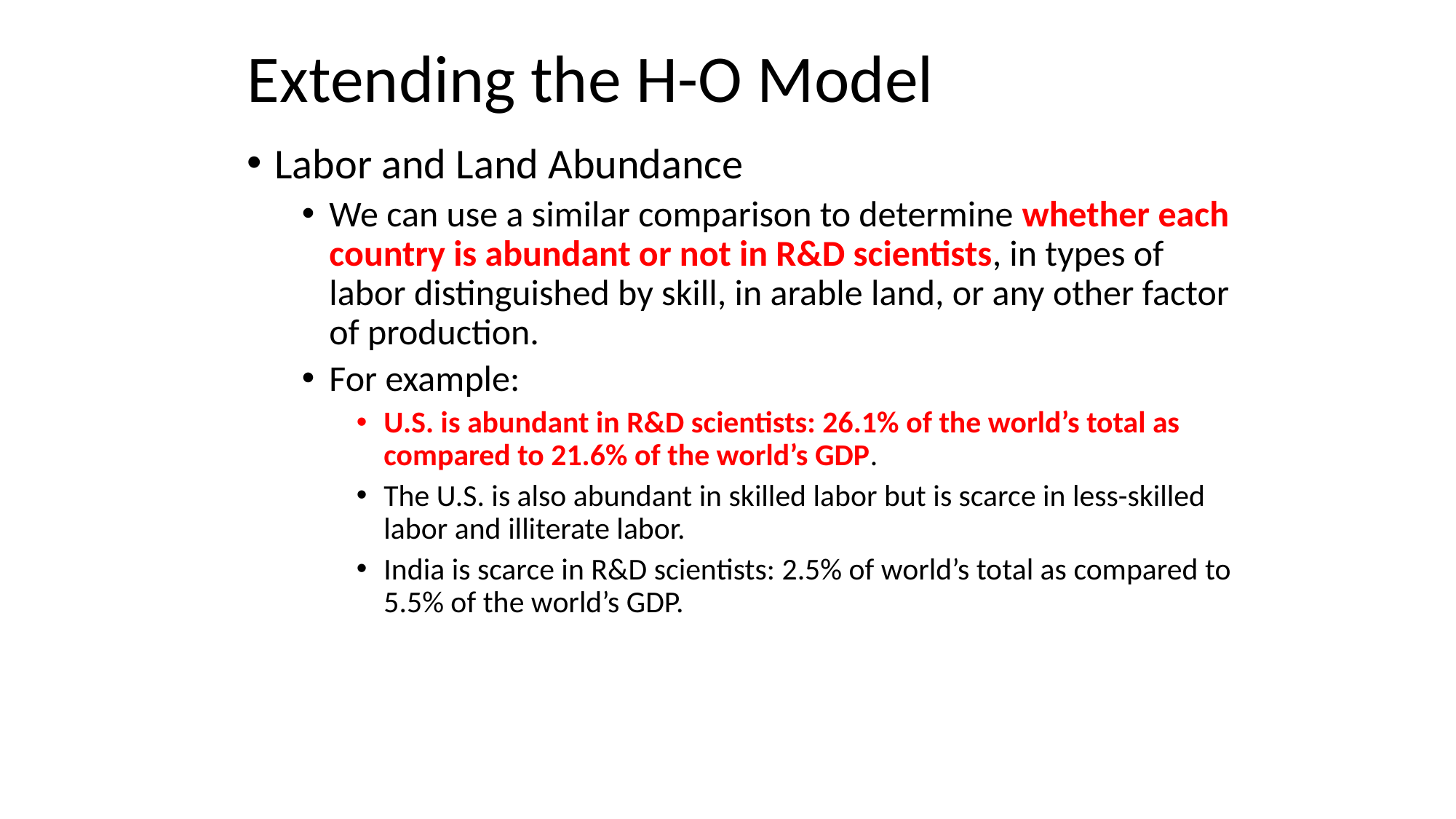

# Extending the H-O Model
Labor and Land Abundance
We can use a similar comparison to determine whether each country is abundant or not in R&D scientists, in types of labor distinguished by skill, in arable land, or any other factor of production.
For example:
U.S. is abundant in R&D scientists: 26.1% of the world’s total as compared to 21.6% of the world’s GDP.
The U.S. is also abundant in skilled labor but is scarce in less-skilled labor and illiterate labor.
India is scarce in R&D scientists: 2.5% of world’s total as compared to 5.5% of the world’s GDP.